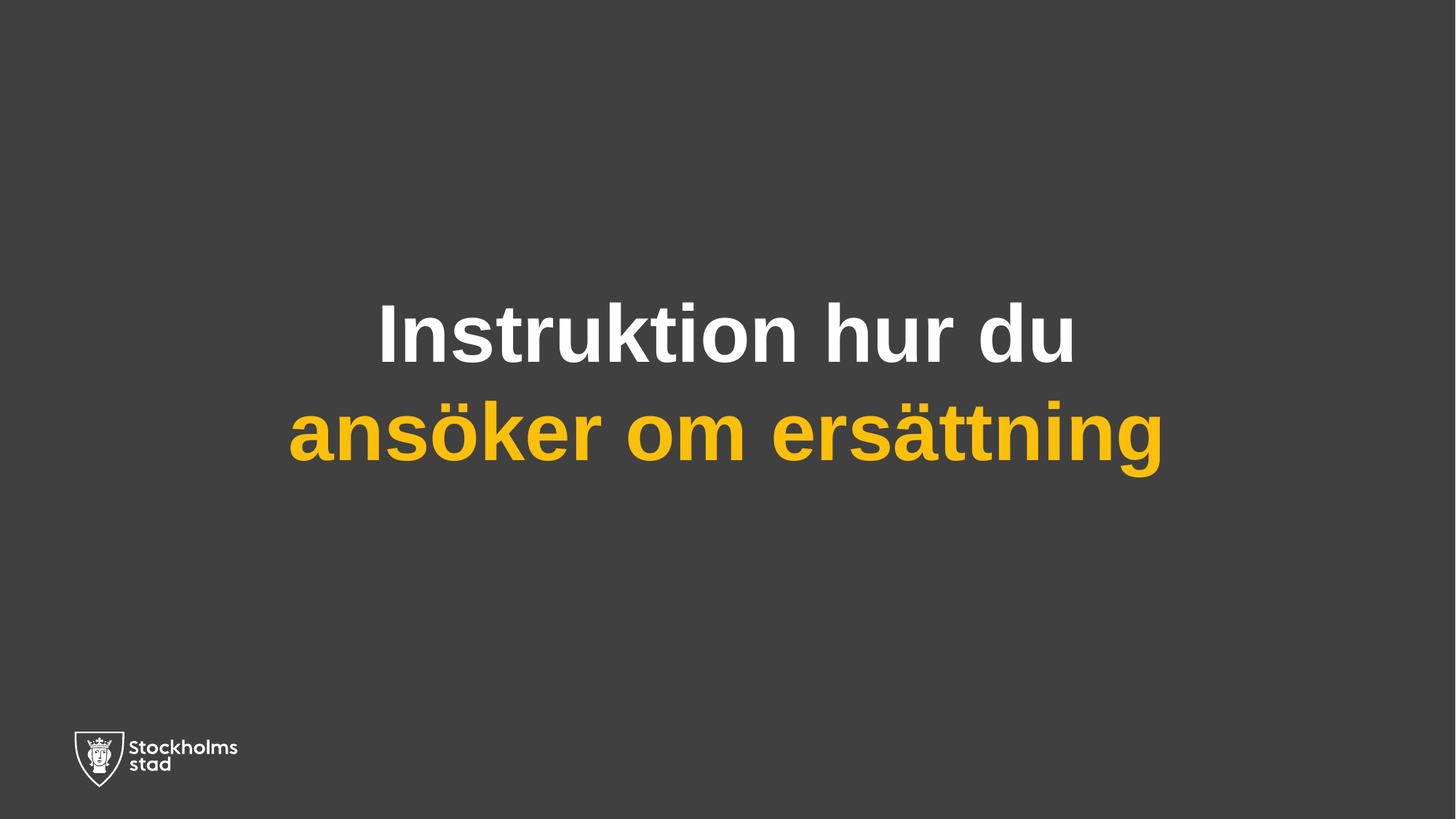

# Instruktion hur du ansöker om ersättning